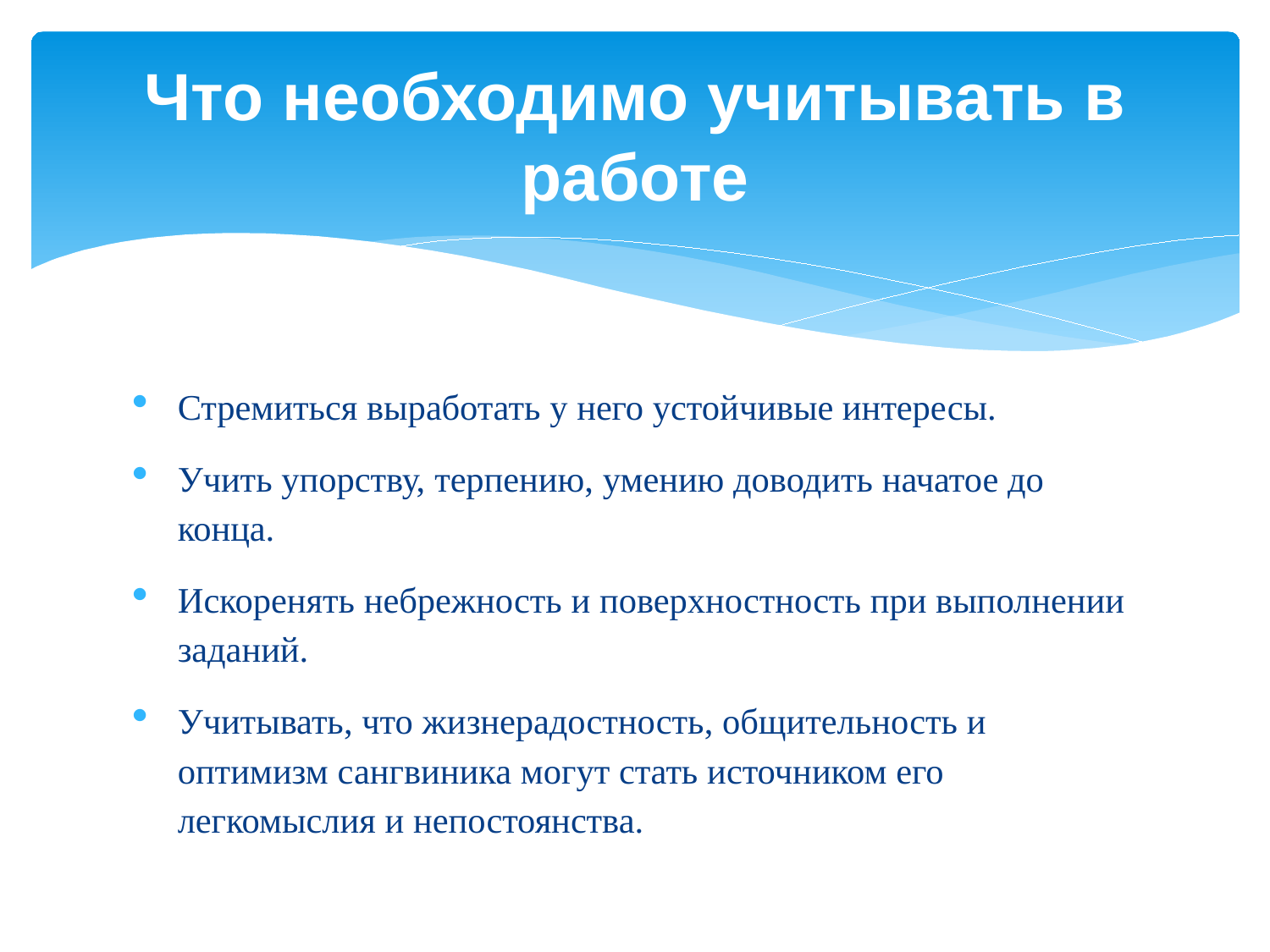

# Что необходимо учитывать в работе
Стремиться выработать у него устойчивые интересы.
Учить упорству, терпению, умению доводить начатое до конца.
Искоренять небрежность и поверхностность при выполнении заданий.
Учитывать, что жизнерадостность, общительность и оптимизм сангвиника могут стать источником его легкомыслия и непостоянства.